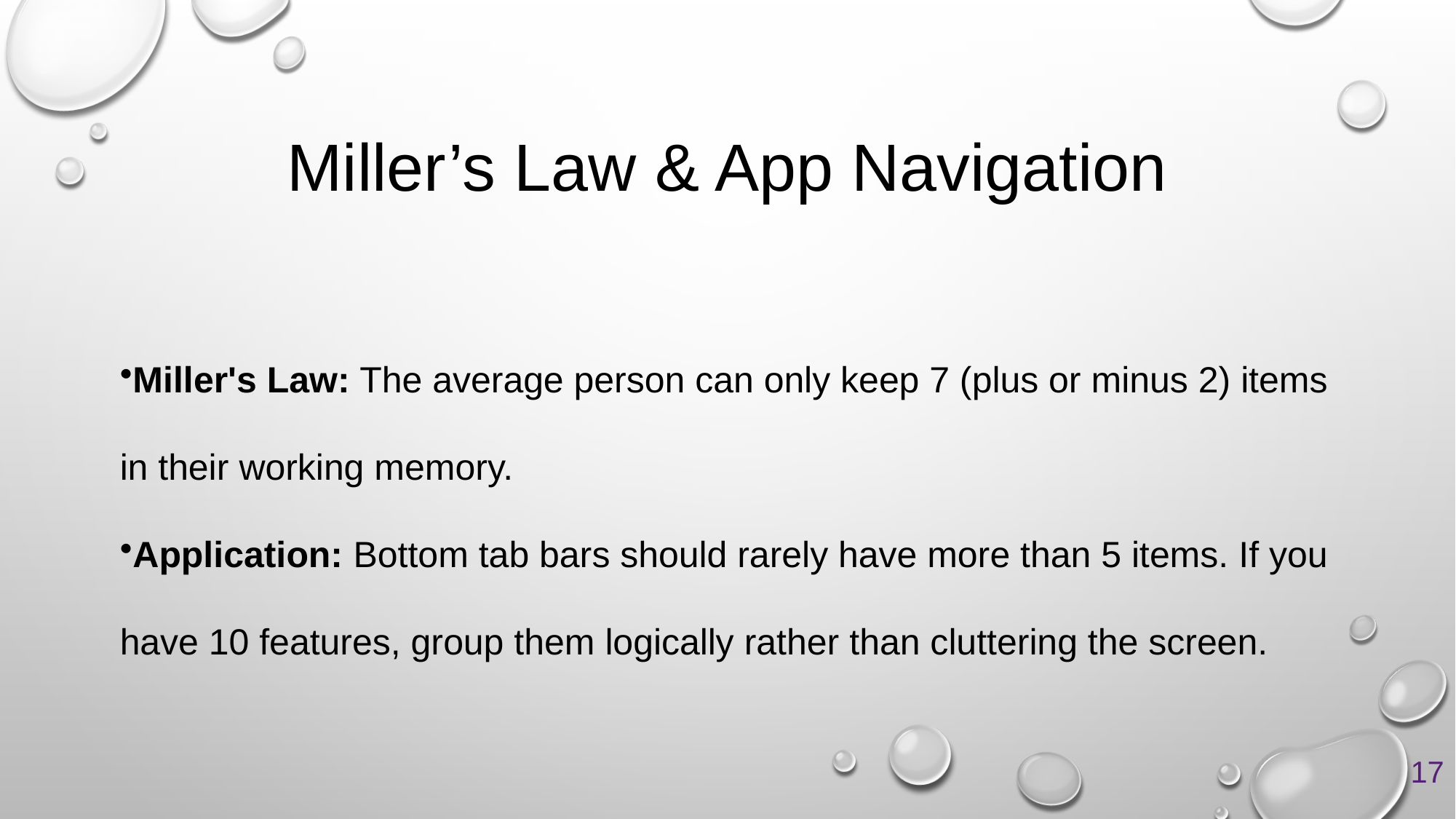

# Miller’s Law & App Navigation
Miller's Law: The average person can only keep 7 (plus or minus 2) items in their working memory.
Application: Bottom tab bars should rarely have more than 5 items. If you have 10 features, group them logically rather than cluttering the screen.
17